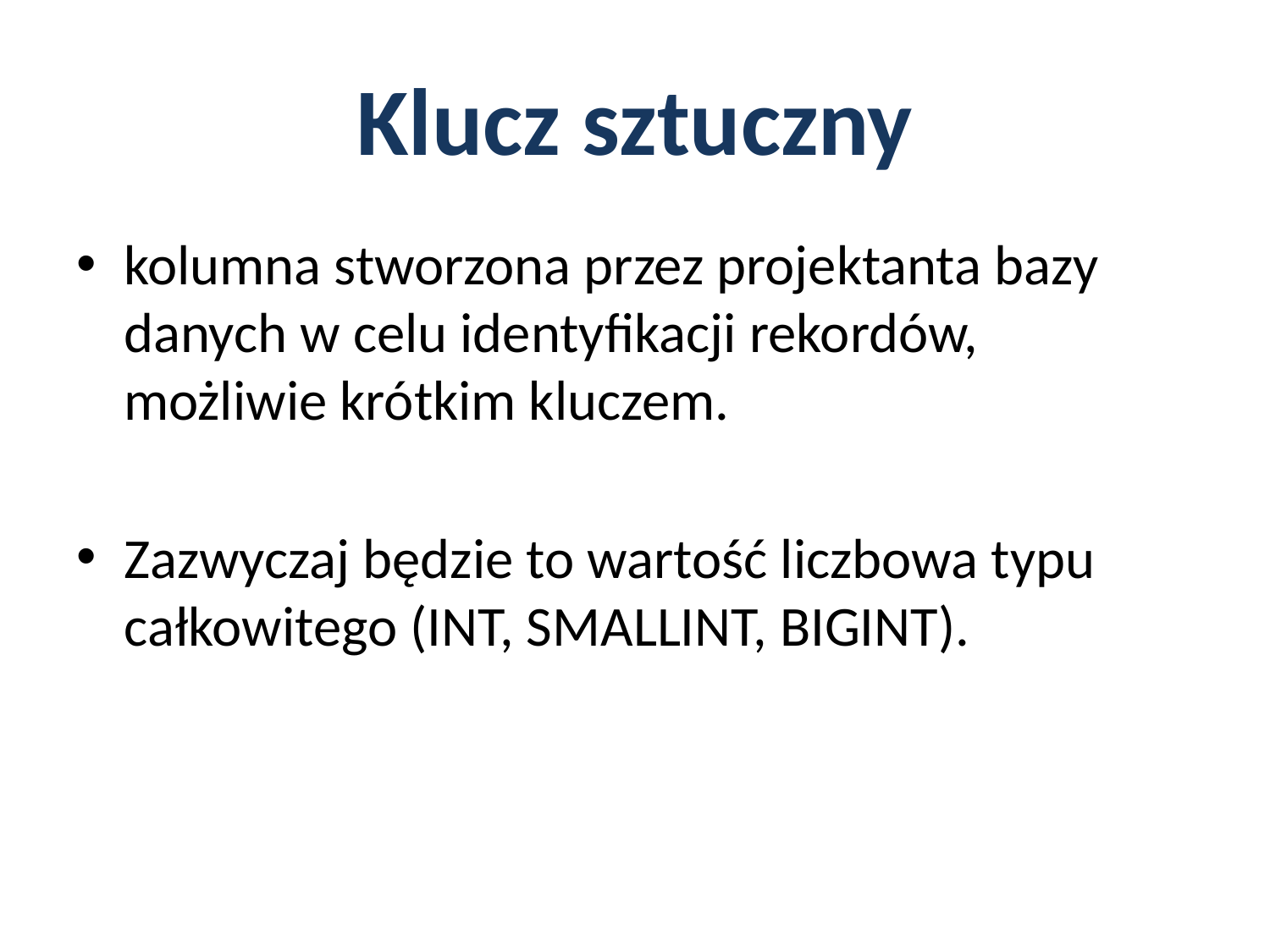

# Klucz sztuczny
kolumna stworzona przez projektanta bazy danych w celu identyfikacji rekordów, możliwie krótkim kluczem.

Zazwyczaj będzie to wartość liczbowa typu całkowitego (INT, SMALLINT, BIGINT).